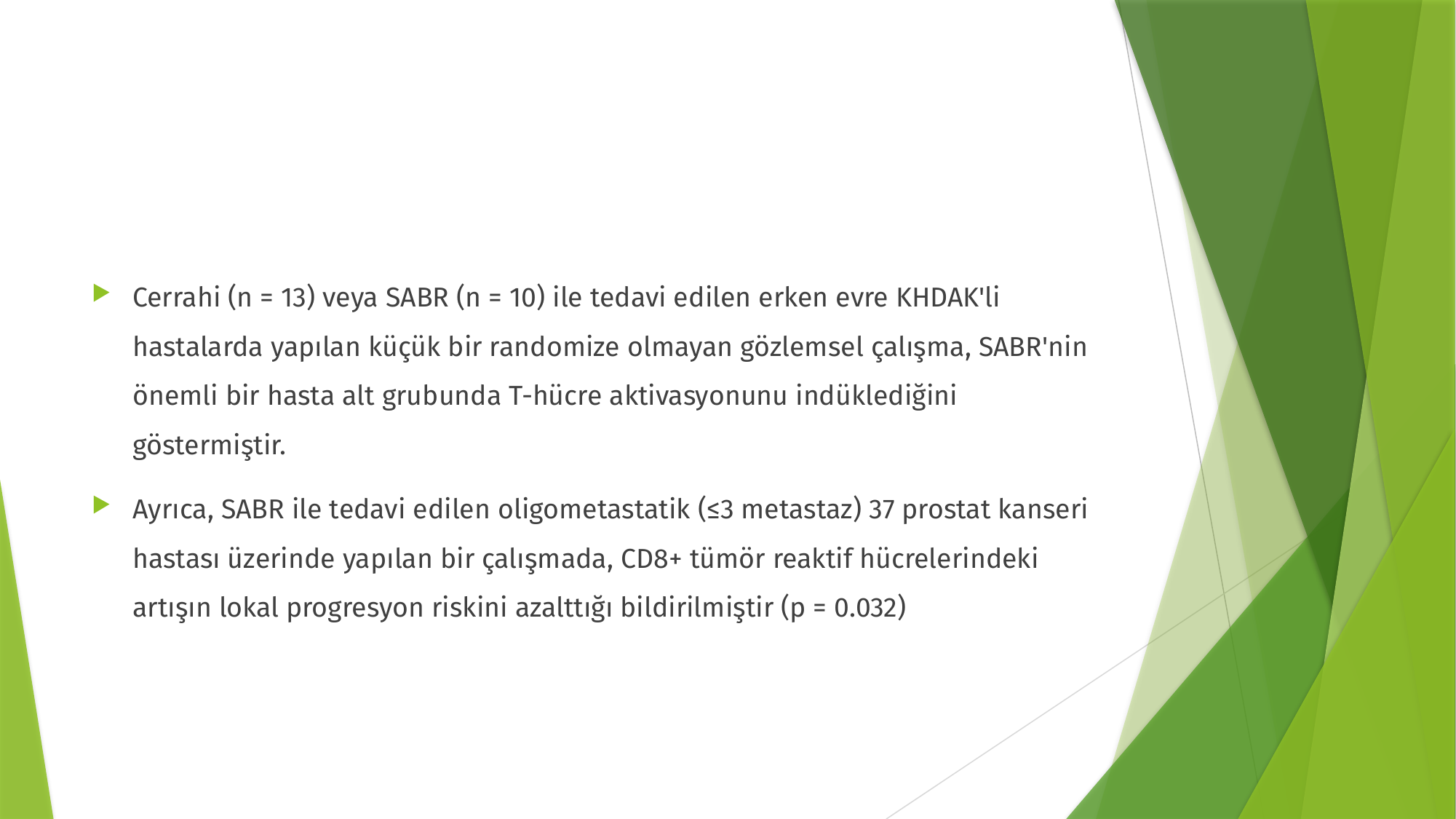

#
Cerrahi (n = 13) veya SABR (n = 10) ile tedavi edilen erken evre KHDAK'li hastalarda yapılan küçük bir randomize olmayan gözlemsel çalışma, SABR'nin önemli bir hasta alt grubunda T-hücre aktivasyonunu indüklediğini göstermiştir.
Ayrıca, SABR ile tedavi edilen oligometastatik (≤3 metastaz) 37 prostat kanseri hastası üzerinde yapılan bir çalışmada, CD8+ tümör reaktif hücrelerindeki artışın lokal progresyon riskini azalttığı bildirilmiştir (p = 0.032)